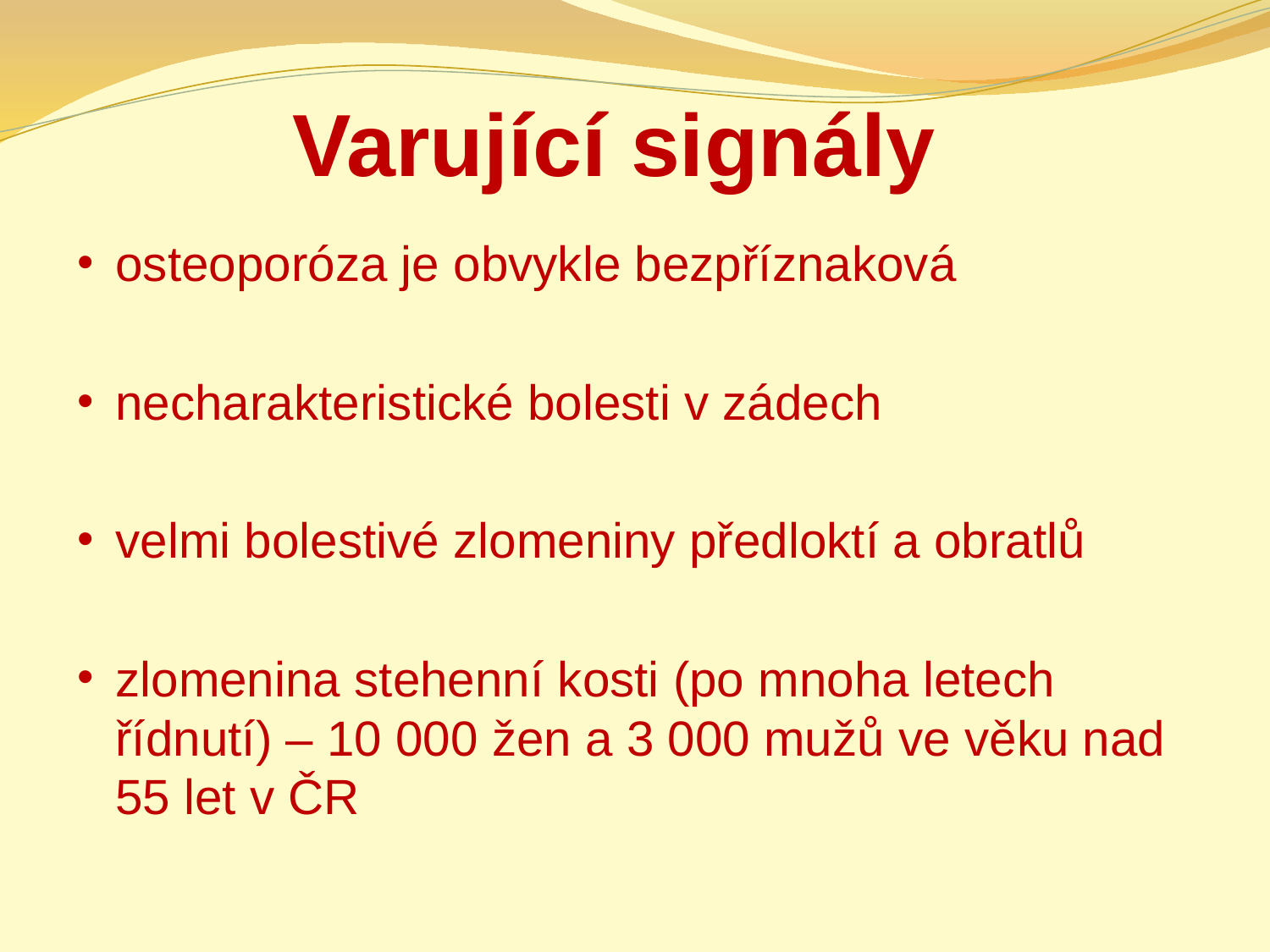

# Varující signály
osteoporóza je obvykle bezpříznaková

necharakteristické bolesti v zádech

velmi bolestivé zlomeniny předloktí a obratlů

zlomenina stehenní kosti (po mnoha letech řídnutí) – 10 000 žen a 3 000 mužů ve věku nad 55 let v ČR